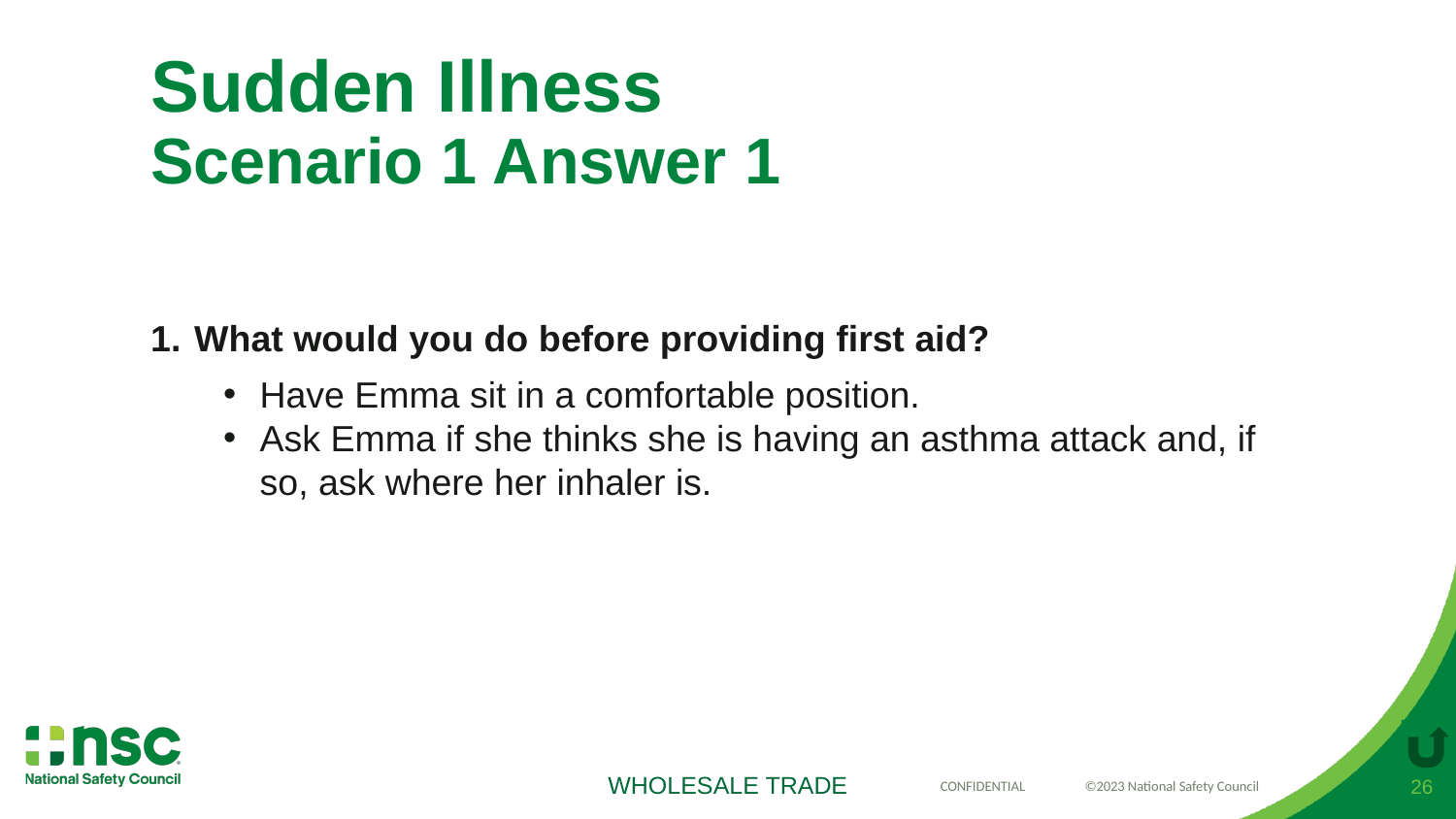

# Sudden Illness Scenario 1 Answer 1
What would you do before providing first aid?
Have Emma sit in a comfortable position.
Ask Emma if she thinks she is having an asthma attack and, if so, ask where her inhaler is.